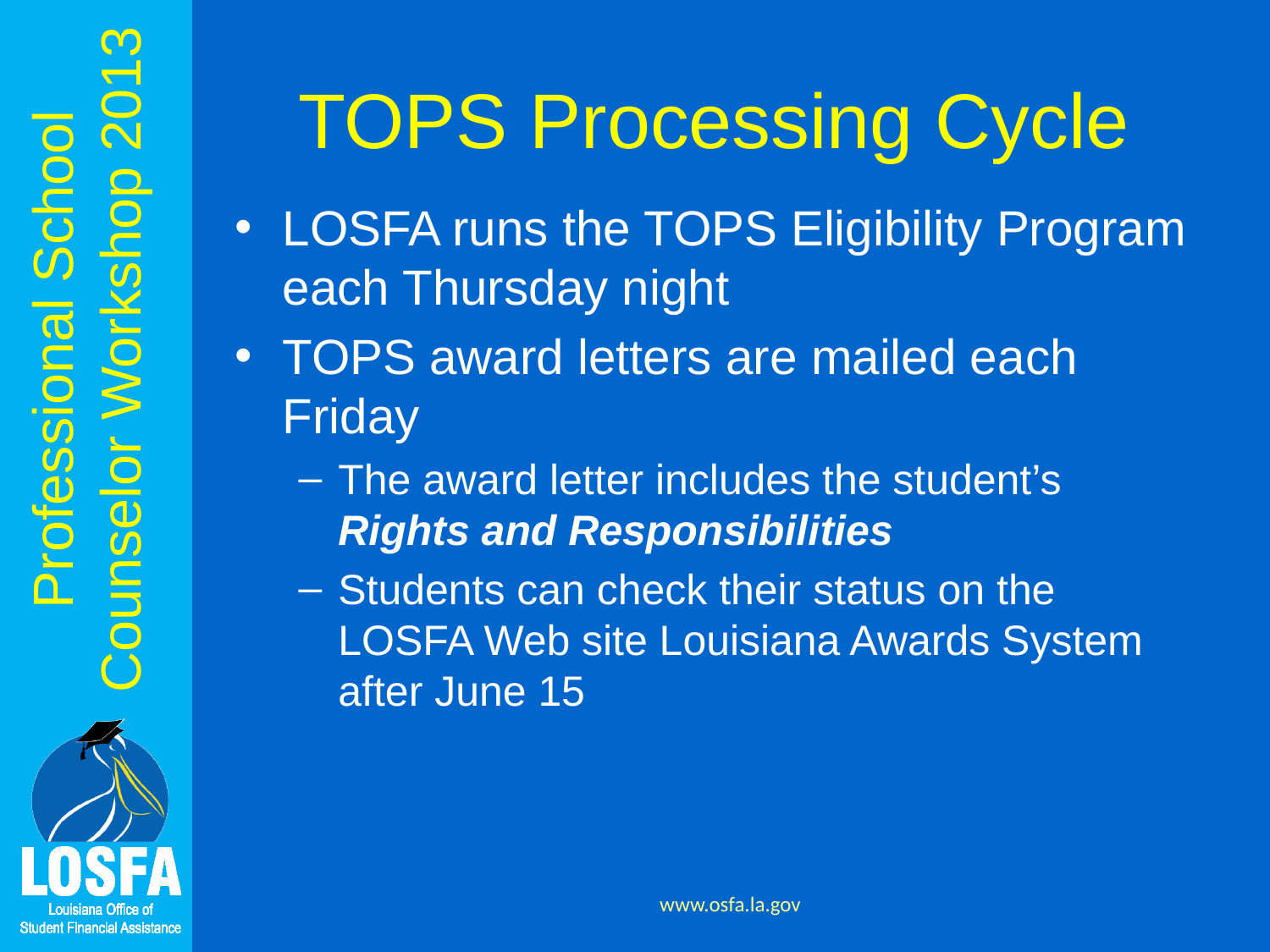

# TOPS Processing Cycle
LOSFA runs the TOPS Eligibility Program each Thursday night
TOPS award letters are mailed each Friday
The award letter includes the student’s Rights and Responsibilities
Students can check their status on the LOSFA Web site Louisiana Awards System after June 15
www.osfa.la.gov